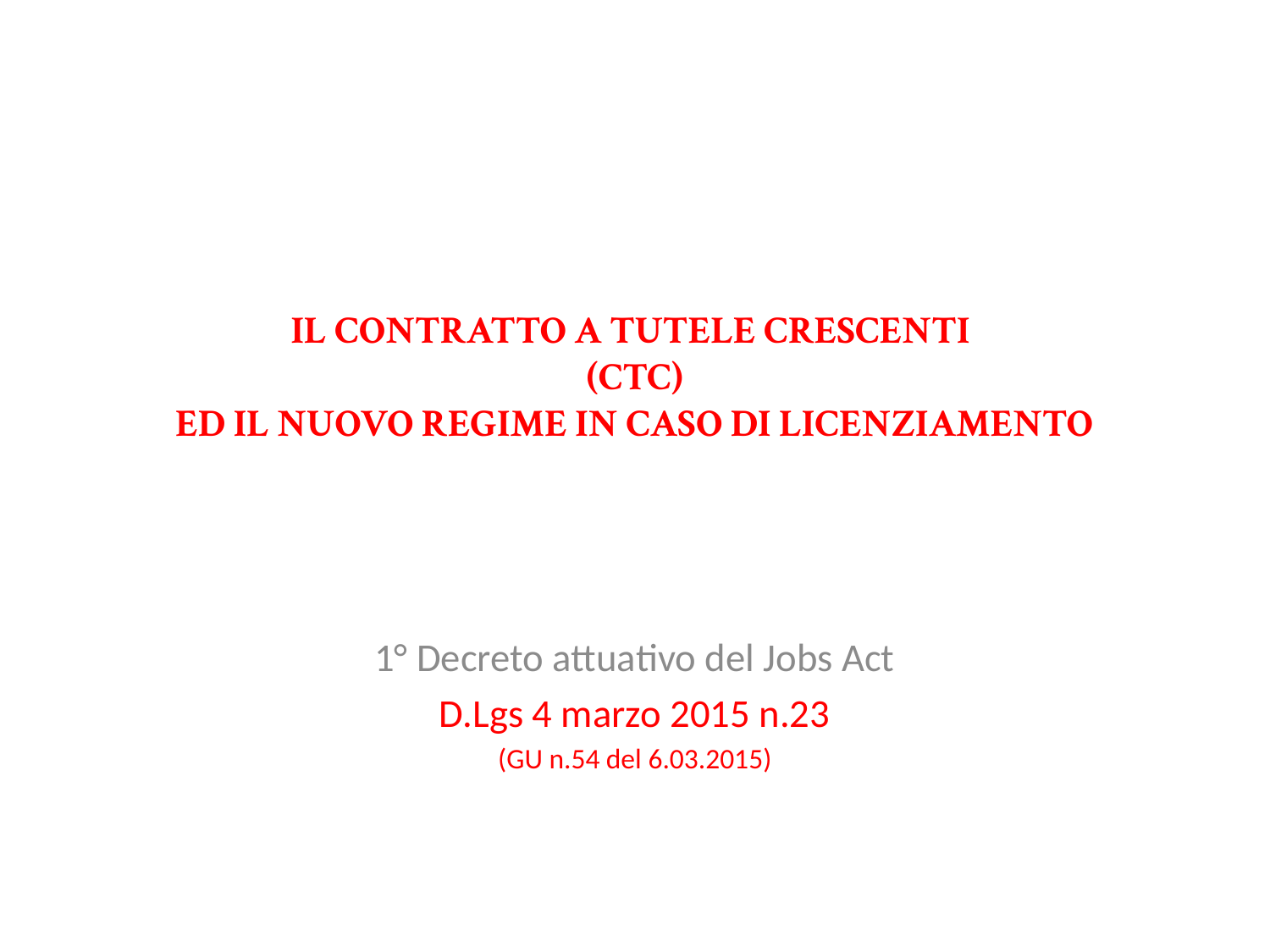

# IL CONTRATTO A TUTELE CRESCENTI (CTC) ED IL NUOVO REGIME IN CASO DI LICENZIAMENTO
1° Decreto attuativo del Jobs Act
D.Lgs 4 marzo 2015 n.23
(GU n.54 del 6.03.2015)